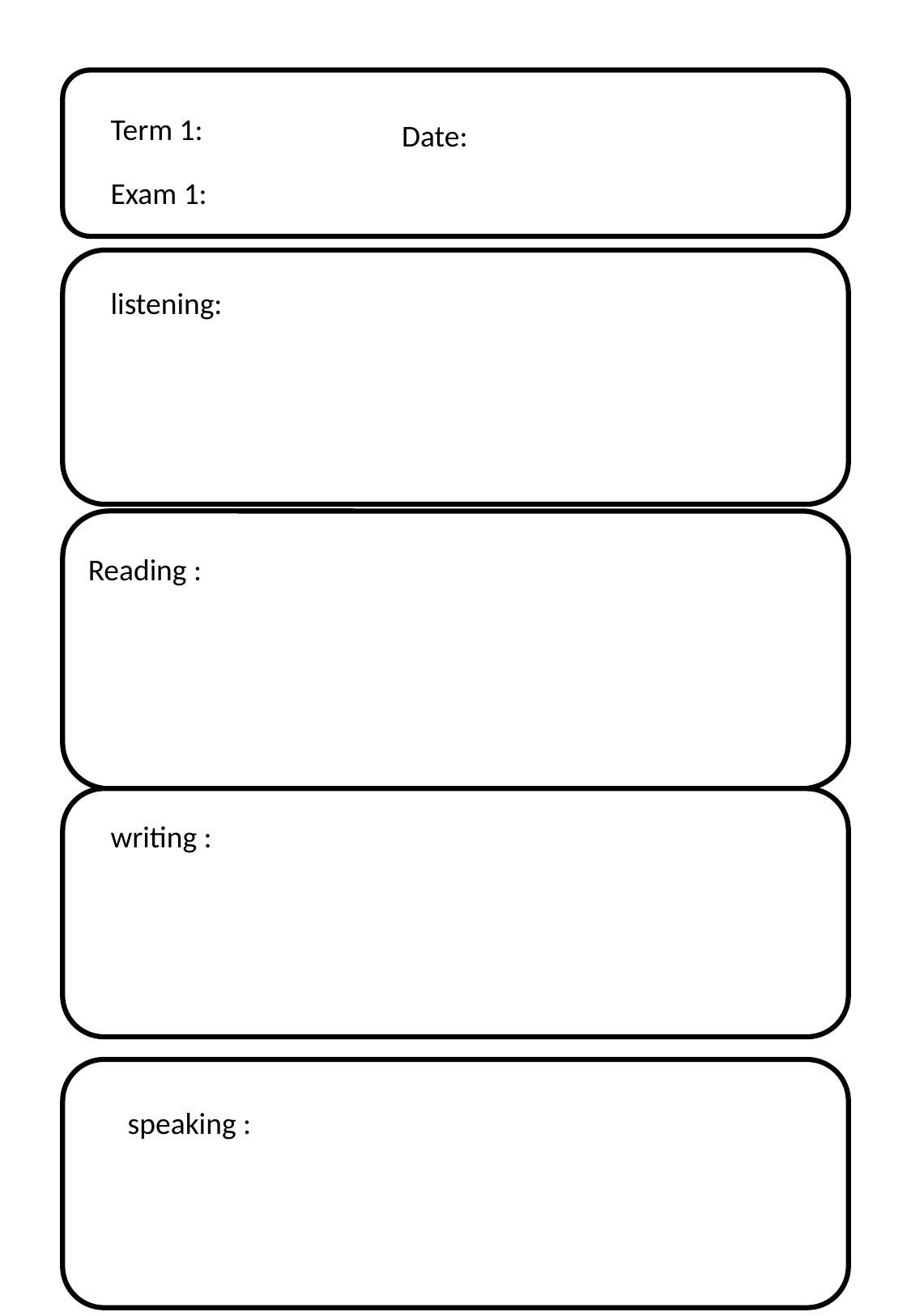

#
Date:

Term 1:
Exam 1:

listening:

Reading :

writing :

speaking :